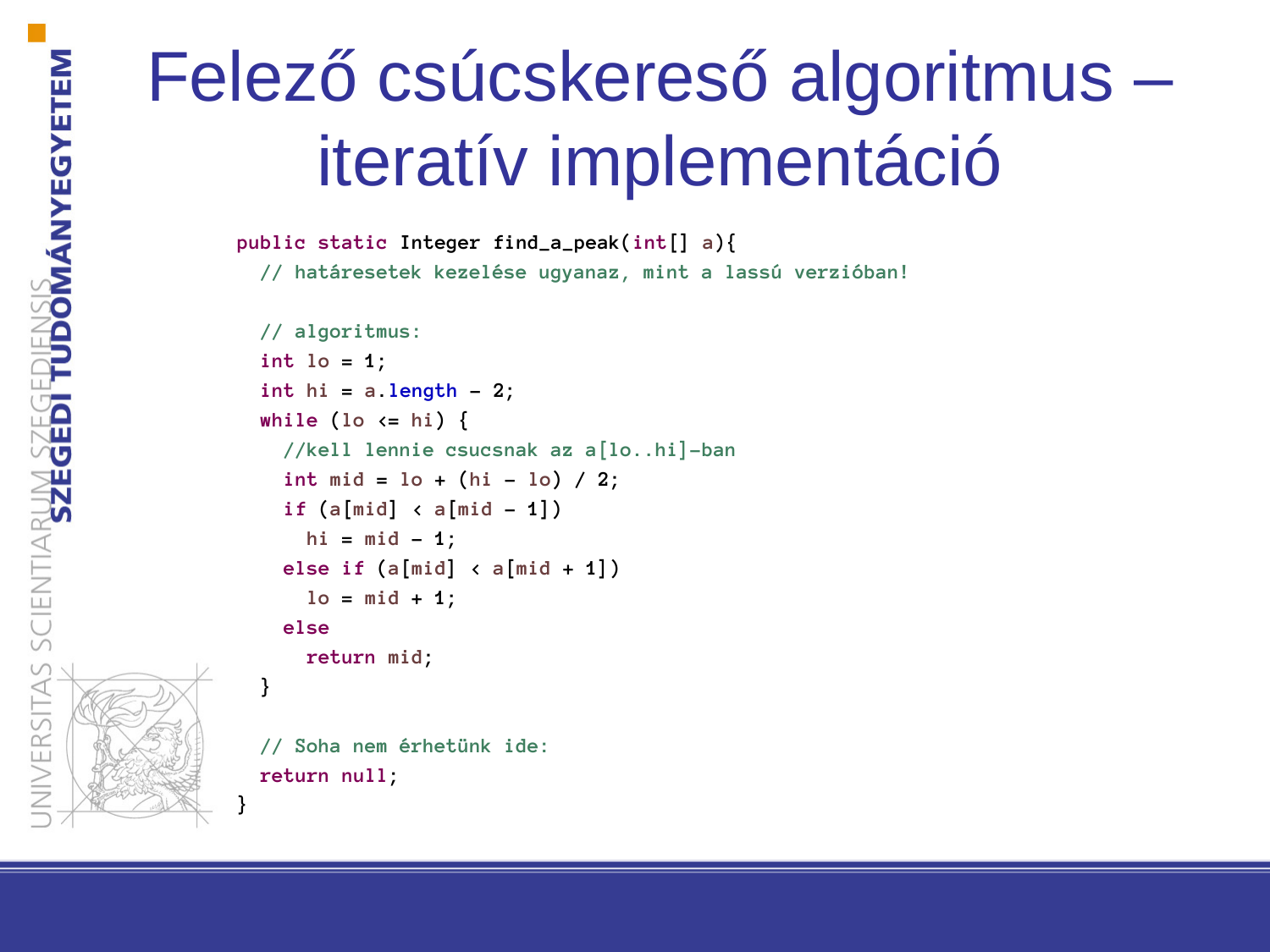

Felező csúcskereső algoritmus – iteratív implementáció
public static Integer find_a_peak(int[] a){
  // határesetek kezelése ugyanaz, mint a lassú verzióban!

  // algoritmus:
  int lo = 1;
  int hi = a.length - 2;
  while (lo <= hi) {
    //kell lennie csucsnak az a[lo..hi]-ban
    int mid = lo + (hi - lo) / 2;
    if (a[mid] < a[mid - 1])
      hi = mid - 1;
    else if (a[mid] < a[mid + 1])
      lo = mid + 1;
    else
      return mid;
  }

  // Soha nem érhetünk ide:
  return null;
}